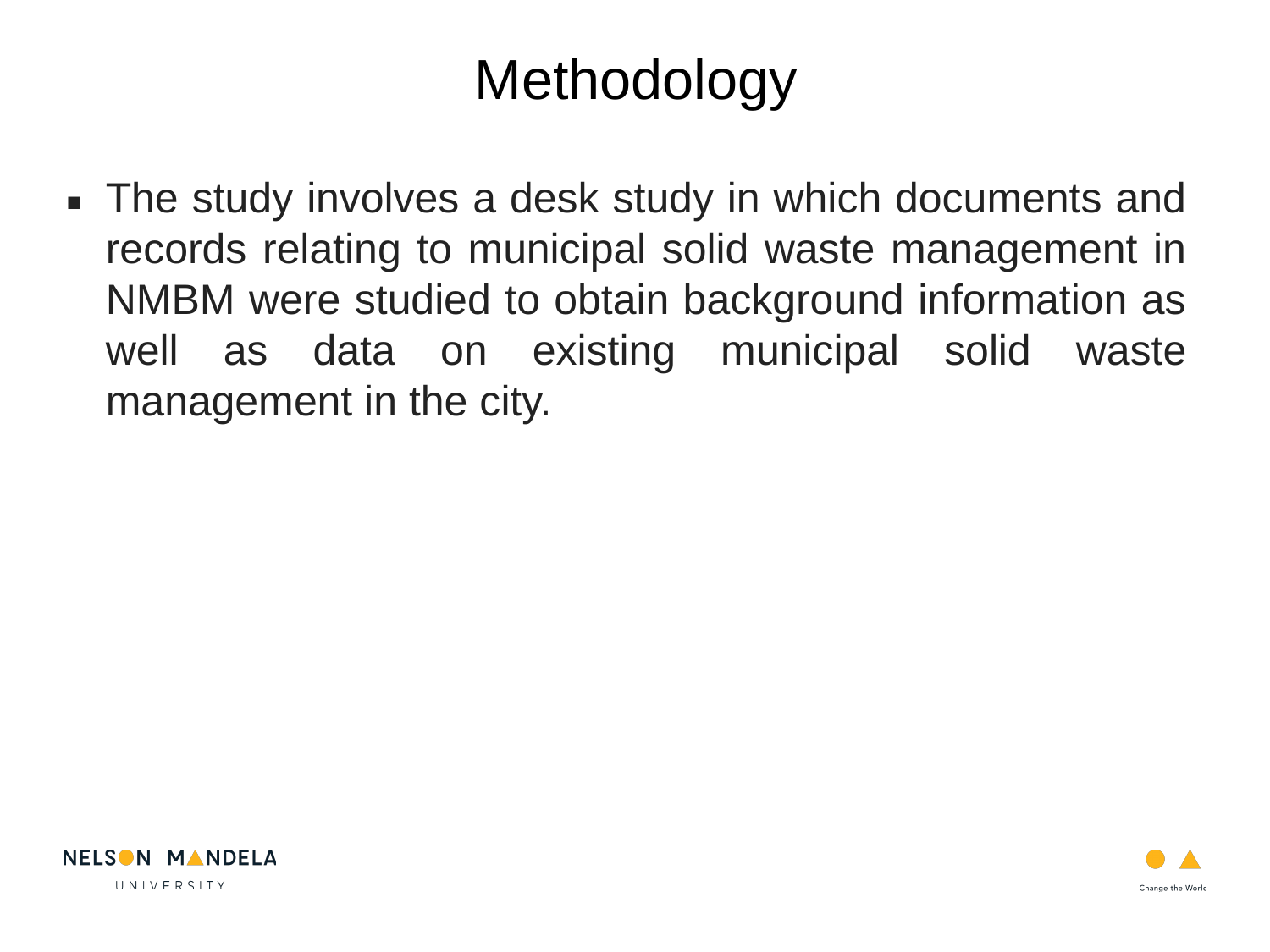

Methodology

The study involves a desk study in which documents and records relating to municipal solid waste management in NMBM were studied to obtain background information as well as data on existing municipal solid waste management in the city.